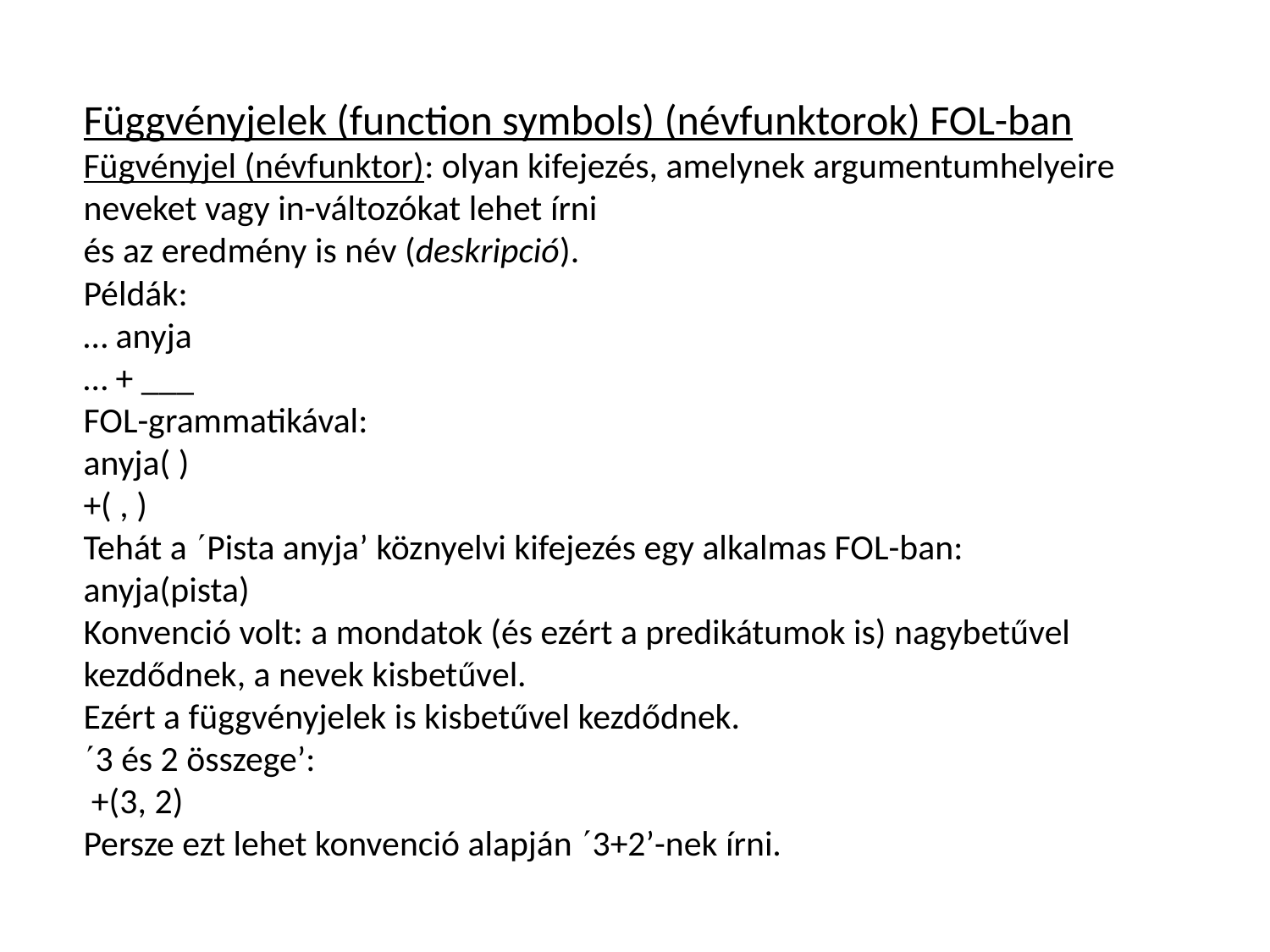

Függvényjelek (function symbols) (névfunktorok) FOL-ban
Fügvényjel (névfunktor): olyan kifejezés, amelynek argumentumhelyeire neveket vagy in-változókat lehet írni
és az eredmény is név (deskripció).
Példák:
… anyja
… + ___
FOL-grammatikával:
anyja( )
+( , )
Tehát a ′Pista anyja’ köznyelvi kifejezés egy alkalmas FOL-ban:
anyja(pista)
Konvenció volt: a mondatok (és ezért a predikátumok is) nagybetűvel kezdődnek, a nevek kisbetűvel.
Ezért a függvényjelek is kisbetűvel kezdődnek.
′3 és 2 összege’:
 +(3, 2)
Persze ezt lehet konvenció alapján ′3+2’-nek írni.